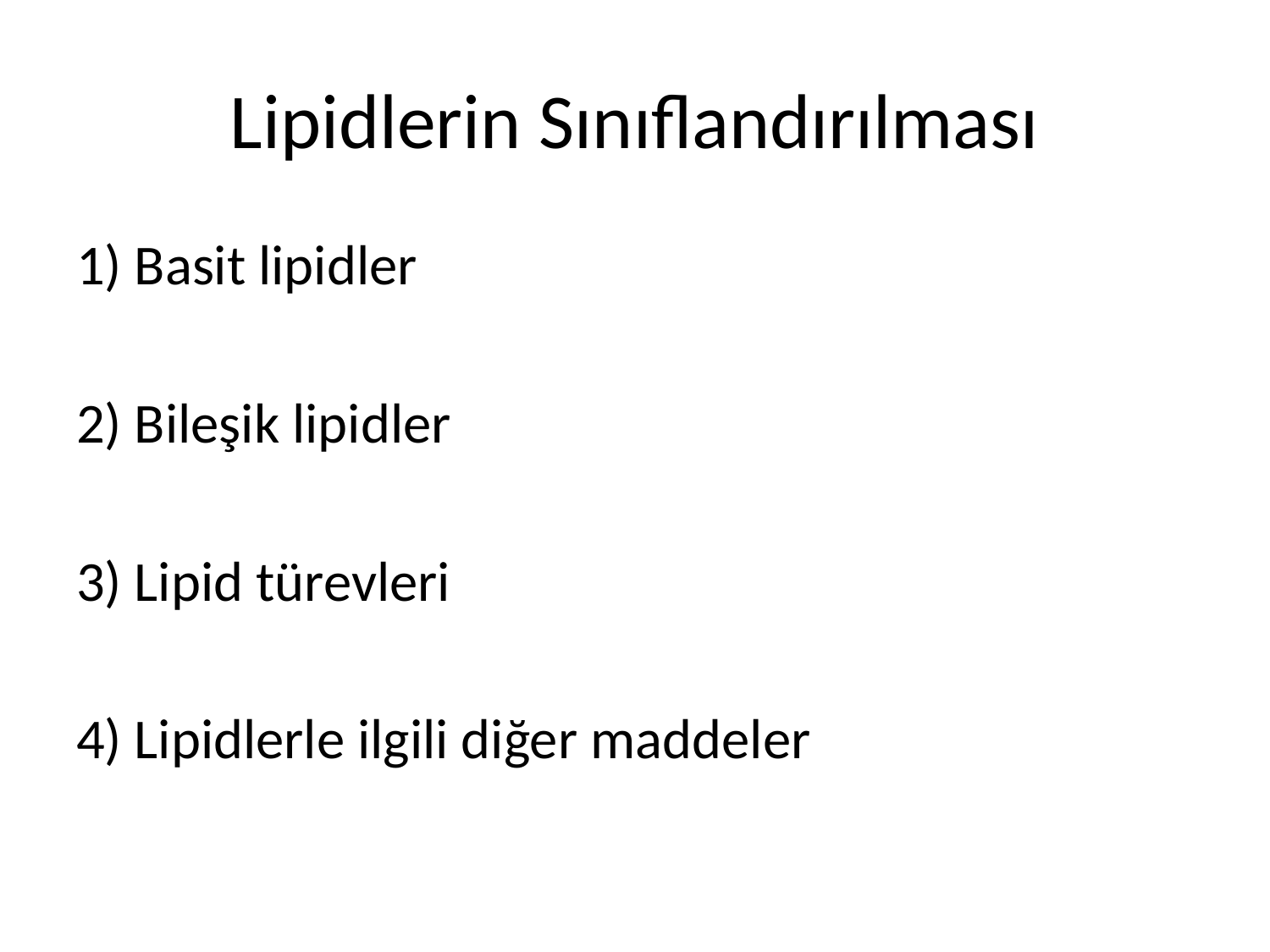

# Lipidlerin Sınıflandırılması
1) Basit lipidler

2) Bileşik lipidler

3) Lipid türevleri

4) Lipidlerle ilgili diğer maddeler